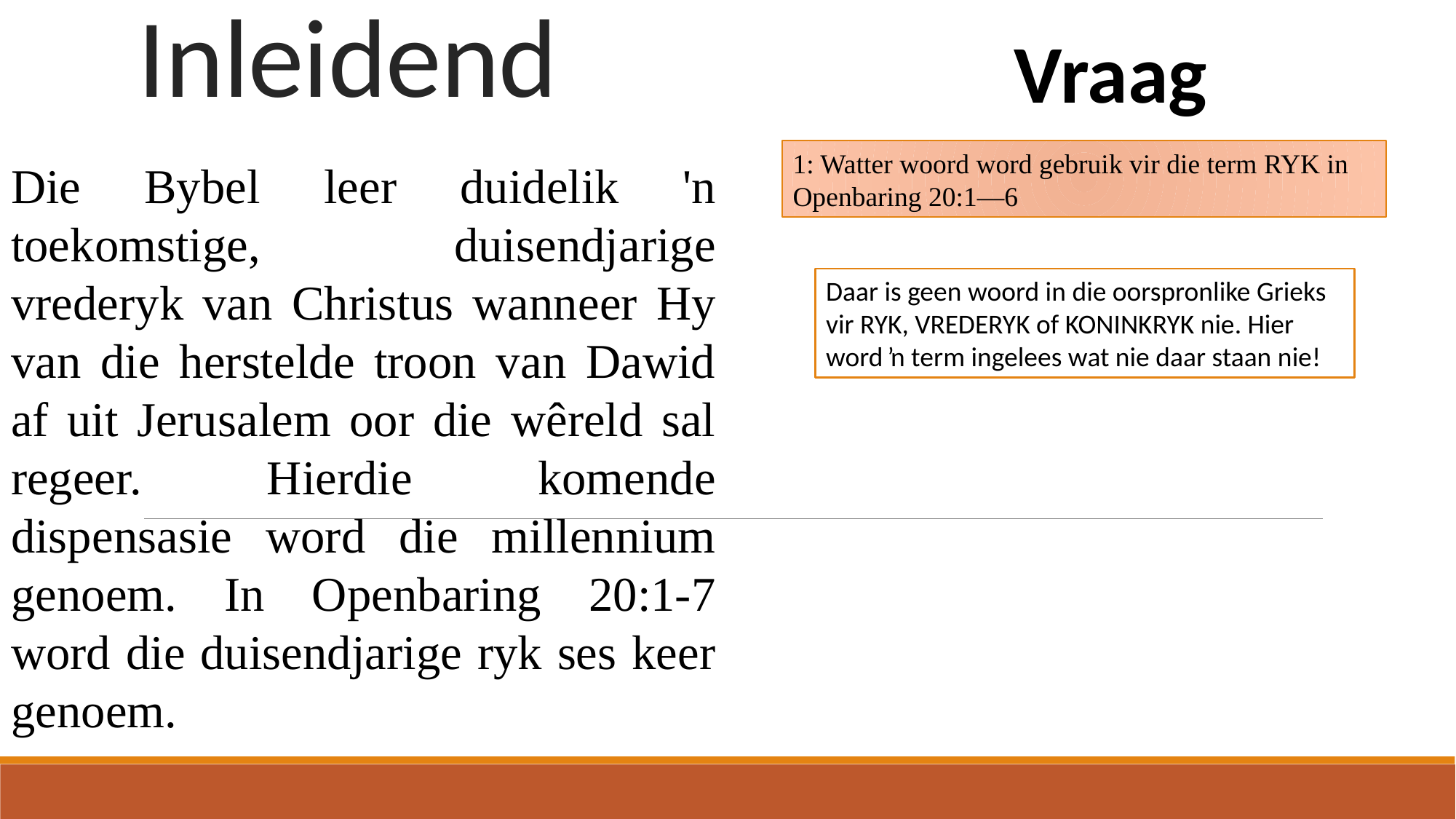

# Inleidend
Vraag
1: Watter woord word gebruik vir die term RYK in Openbaring 20:1—6
Die Bybel leer duidelik 'n toekomstige, duisendjarige vrederyk van Christus wanneer Hy van die herstelde troon van Dawid af uit Jerusalem oor die wêreld sal regeer. Hierdie komende dispensasie word die millennium genoem. In Openbaring 20:1-7 word die duisendjarige ryk ses keer genoem.
Daar is geen woord in die oorspronlike Grieks vir RYK, VREDERYK of KONINKRYK nie. Hier word ŉ term ingelees wat nie daar staan nie!